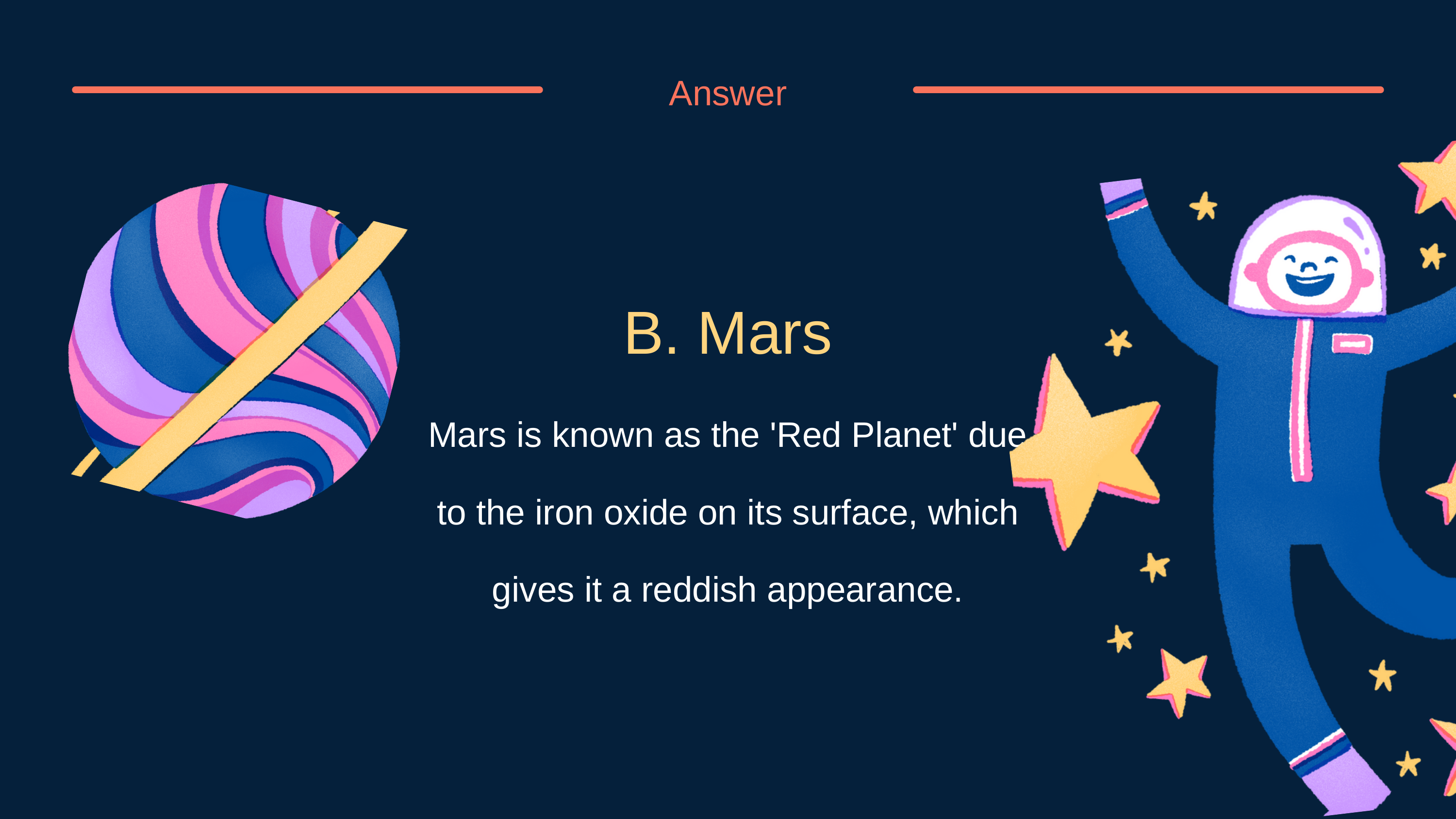

Answer

B. Mars
Mars is known as the 'Red Planet' due to the iron oxide on its surface, which gives it a reddish appearance.